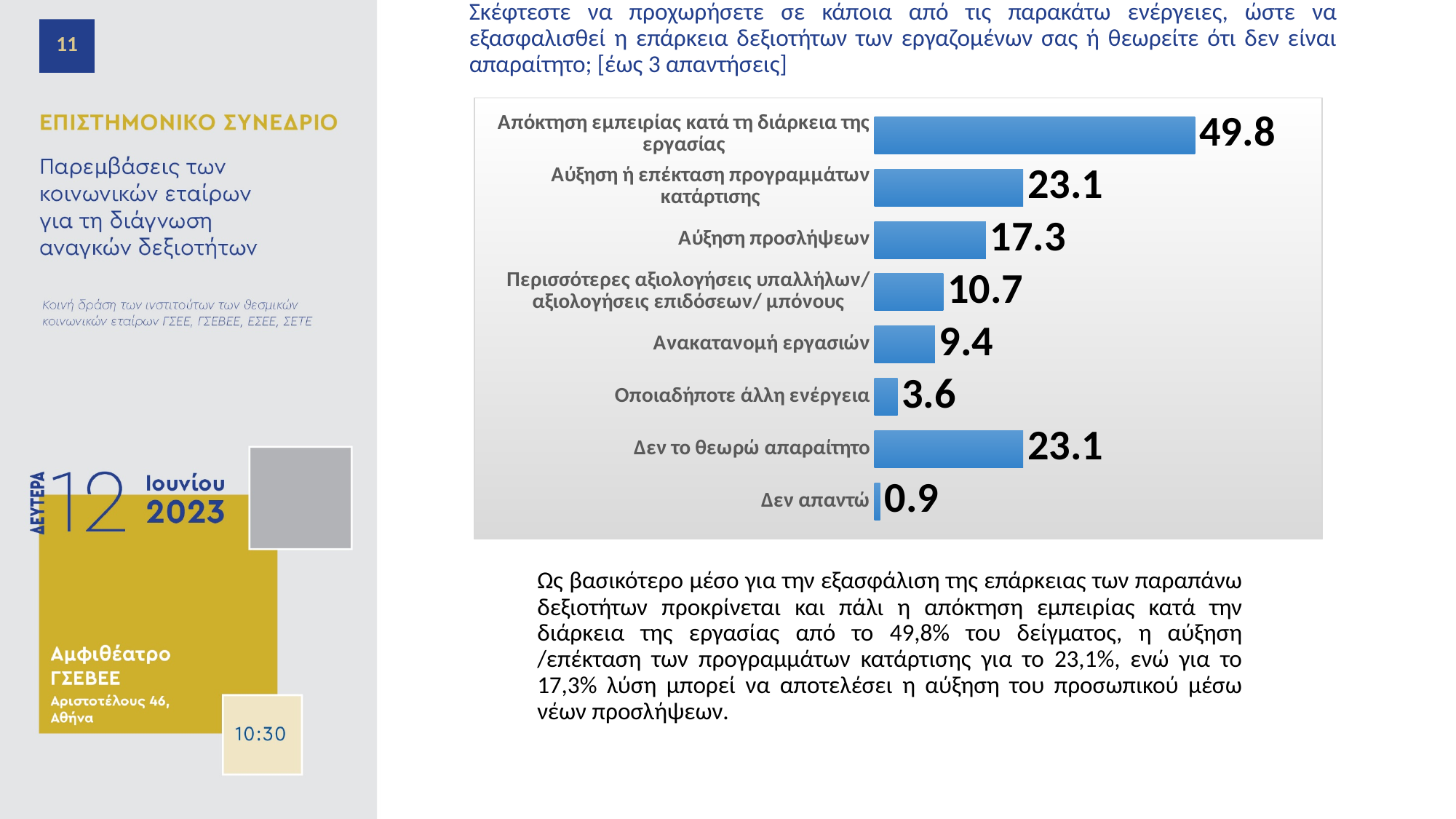

# Σκέφτεστε να προχωρήσετε σε κάποια από τις παρακάτω ενέργειες, ώστε να εξασφαλισθεί η επάρκεια δεξιοτήτων των εργαζομένων σας ή θεωρείτε ότι δεν είναι απαραίτητο; [έως 3 απαντήσεις]
11

### Chart

| Category | Σειρά 1 |
|---|---|
| Δεν απαντώ | 0.9 |
| Δεν το θεωρώ απαραίτητο | 23.1 |
| Οποιαδήποτε άλλη ενέργεια | 3.6 |
| Ανακατανομή εργασιών | 9.4 |
| Περισσότερες αξιολογήσεις υπαλλήλων/ αξιολογήσεις επιδόσεων/ μπόνους | 10.7 |
| Αύξηση προσλήψεων | 17.3 |
| Αύξηση ή επέκταση προγραμμάτων κατάρτισης | 23.1 |
| Απόκτηση εμπειρίας κατά τη διάρκεια της εργασίας | 49.8 |
Ως βασικότερο μέσο για την εξασφάλιση της επάρκειας των παραπάνω δεξιοτήτων προκρίνεται και πάλι η απόκτηση εμπειρίας κατά την διάρκεια της εργασίας από το 49,8% του δείγματος, η αύξηση /επέκταση των προγραμμάτων κατάρτισης για το 23,1%, ενώ για το 17,3% λύση μπορεί να αποτελέσει η αύξηση του προσωπικού μέσω νέων προσλήψεων.